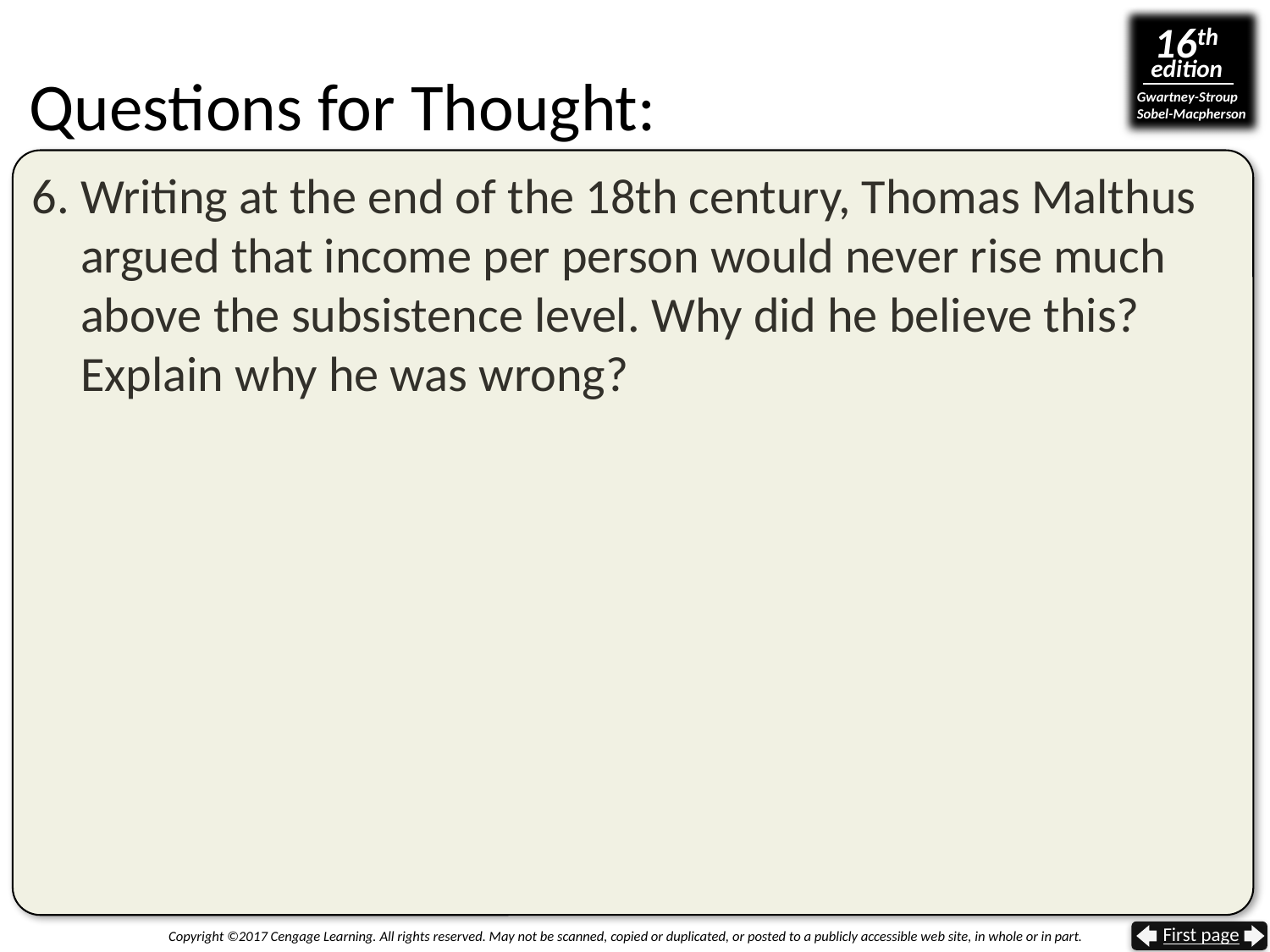

# Questions for Thought:
6. Writing at the end of the 18th century, Thomas Malthus
argued that income per person would never rise much above the subsistence level. Why did he believe this? Explain why he was wrong?